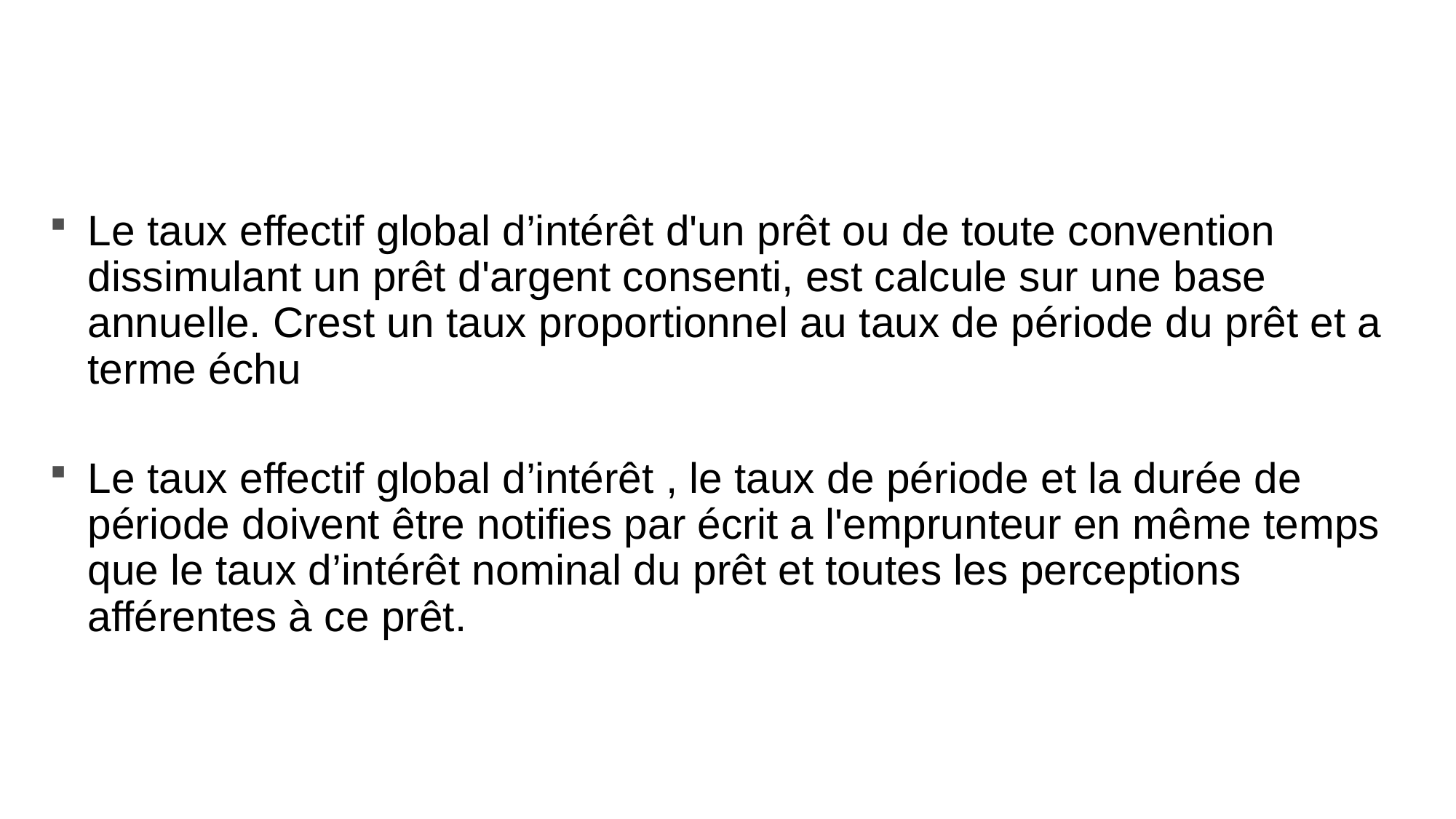

#

Le taux effectif global d’intérêt d'un prêt ou de toute convention dissimulant un prêt d'argent consenti, est calcule sur une base annuelle. Crest un taux proportionnel au taux de période du prêt et a terme échu

Le taux effectif global d’intérêt , le taux de période et la durée de période doivent être notifies par écrit a l'emprunteur en même temps que le taux d’intérêt nominal du prêt et toutes les perceptions afférentes à ce prêt.